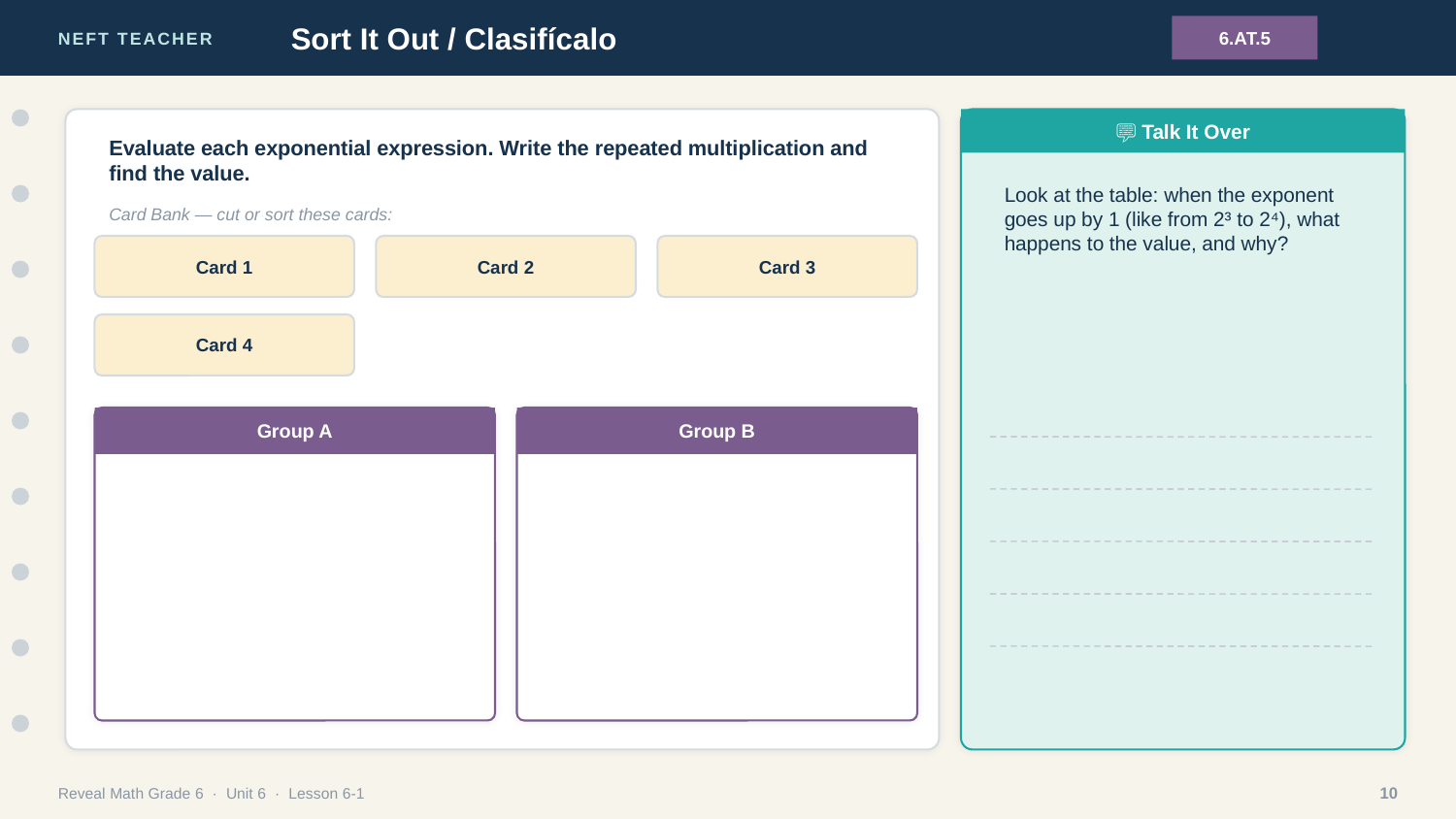

NEFT TEACHER
Sort It Out / Clasifícalo
6.AT.5

💬 Talk It Over
Evaluate each exponential expression. Write the repeated multiplication and find the value.
Look at the table: when the exponent goes up by 1 (like from 2³ to 2⁴), what happens to the value, and why?

Card Bank — cut or sort these cards:
Card 1
Card 2
Card 3

Card 4

Group A

Group B

Reveal Math Grade 6  ·  Unit 6  ·  Lesson 6-1
10